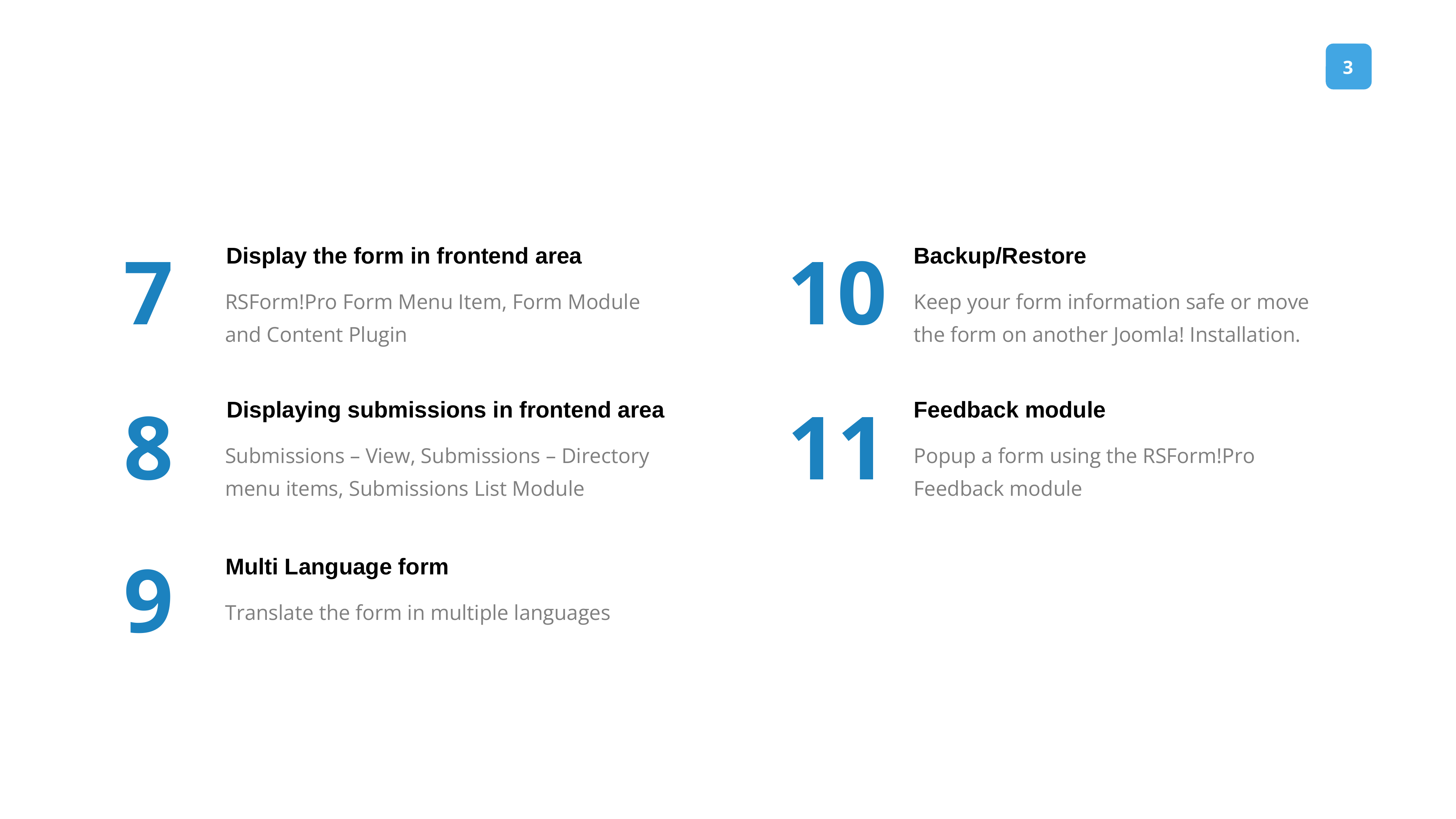

7
10
Display the form in frontend area
Backup/Restore
RSForm!Pro Form Menu Item, Form Module and Content Plugin
Keep your form information safe or move the form on another Joomla! Installation.
8
11
Displaying submissions in frontend area
Feedback module
Submissions – View, Submissions – Directory menu items, Submissions List Module
Popup a form using the RSForm!Pro Feedback module
9
Multi Language form
Translate the form in multiple languages